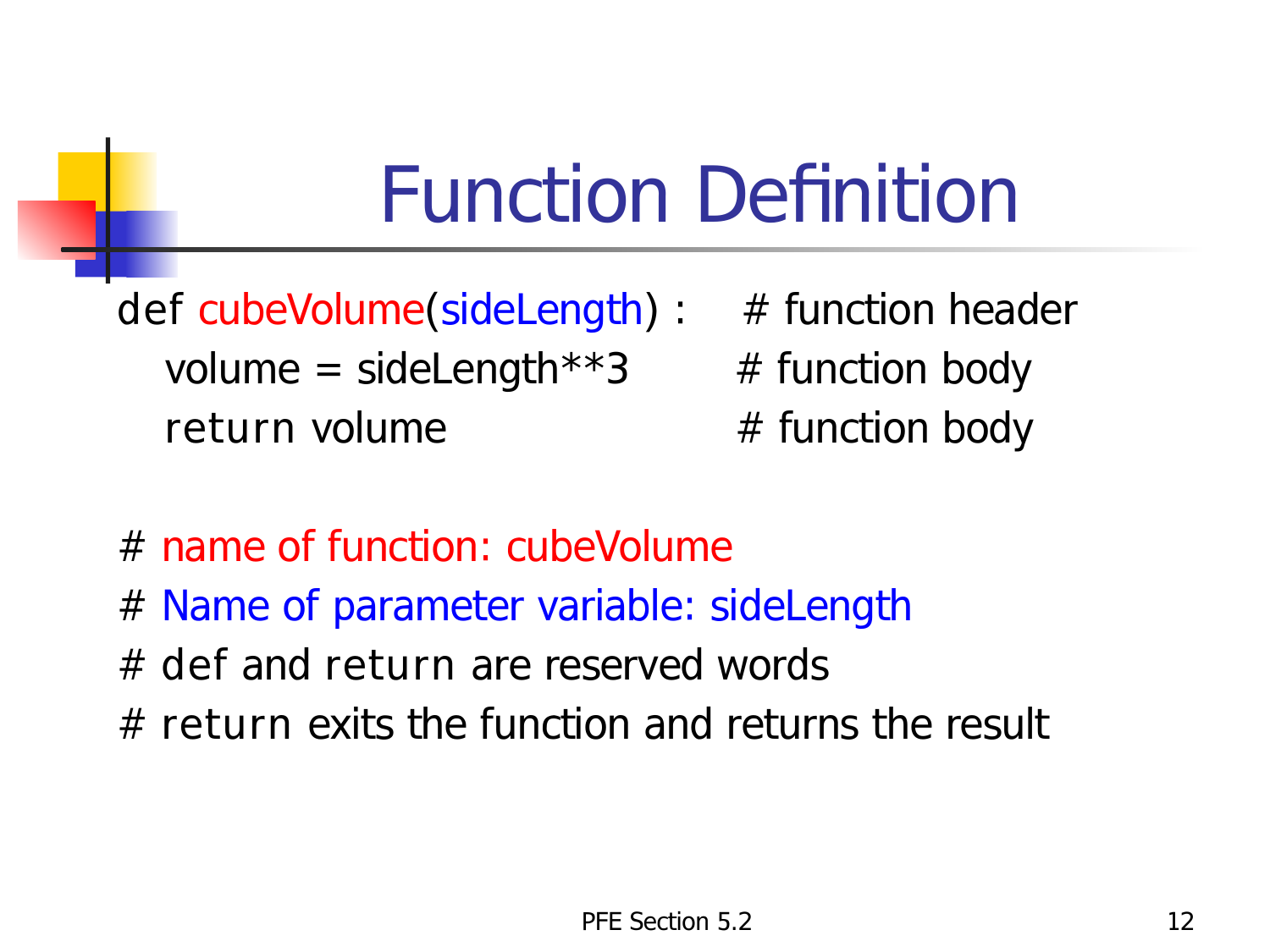

Function Definition
def cubeVolume(sideLength) :    # function header
	volume = sideLength**3        # function body
	return volume                      # function body

# name of function: cubeVolume
# Name of parameter variable: sideLength
# def and return are reserved words
# return exits the function and returns the result

PFE Section 5.2
12